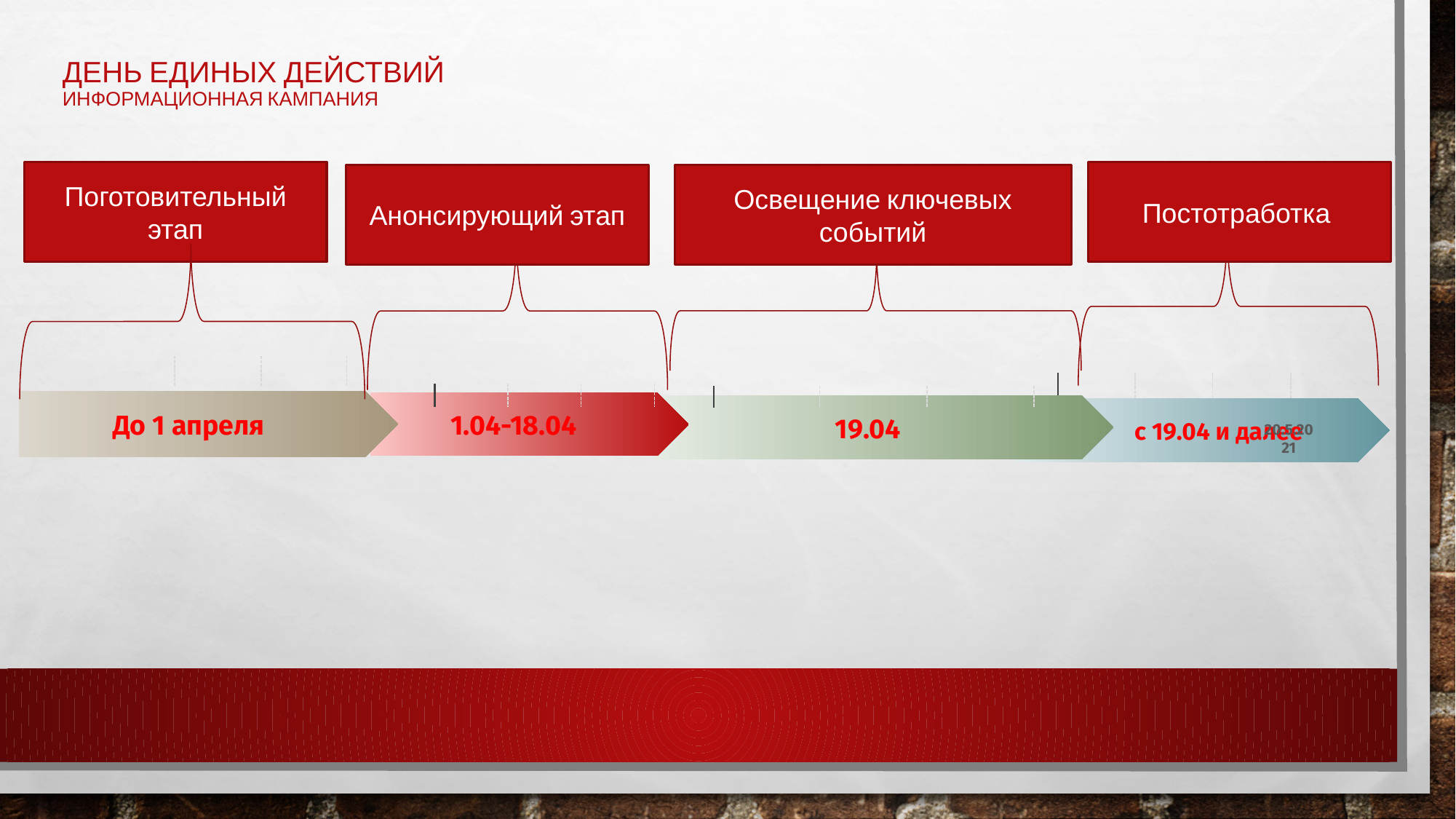

# ДЕНЬ ЕДИНЫХ ДЕЙСТВИЙ информационная кампания

Поготовительный этап
Постотработка
Анонсирующий этап
Освещение ключевых событий
До 1 апреля

           с 19.04 и далее
1.04-18.04
19.04
20.5.2021